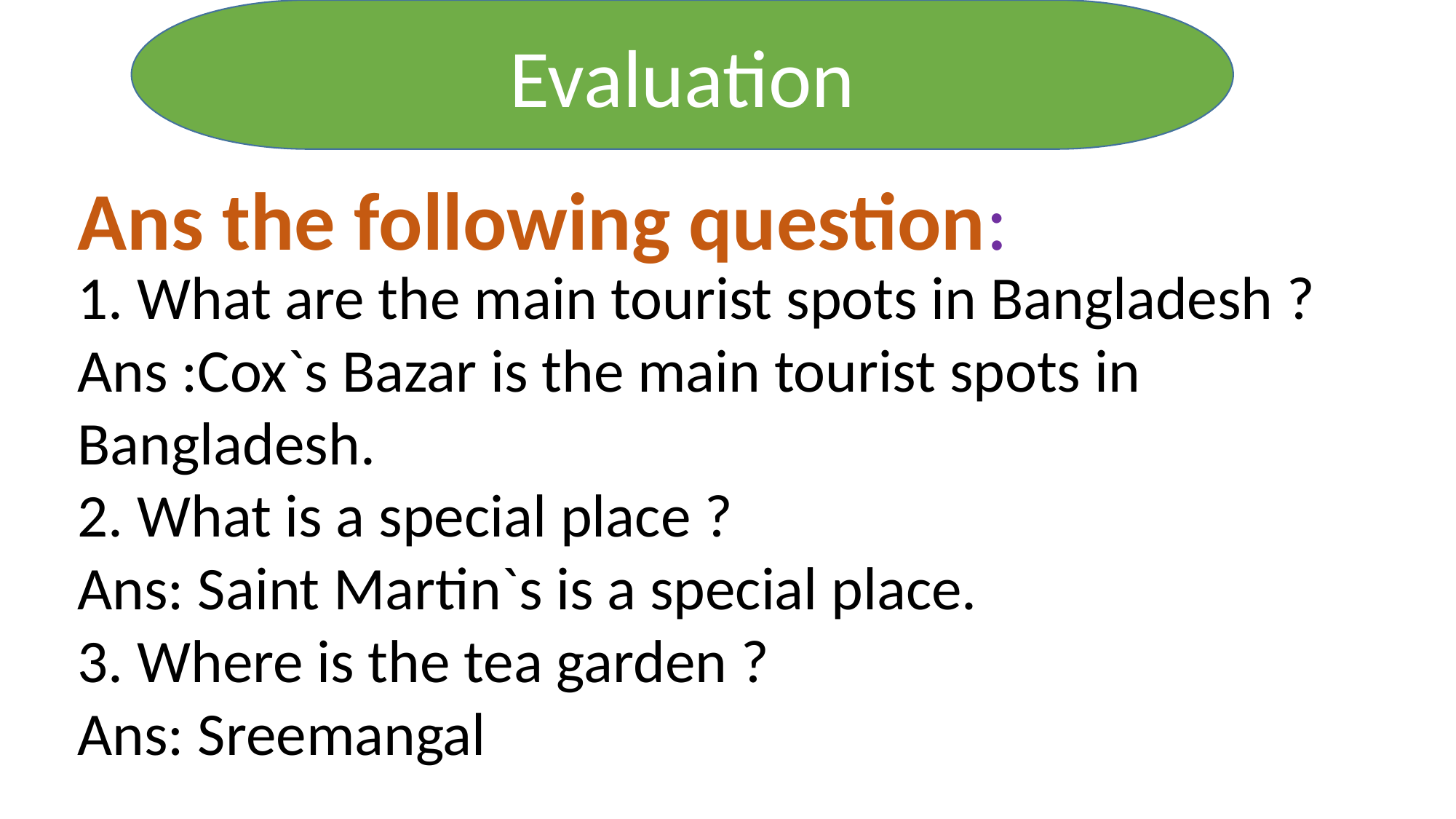

Evaluation
Ans the following question:
1. What are the main tourist spots in Bangladesh ?
Ans :Cox`s Bazar is the main tourist spots in Bangladesh.
2. What is a special place ?
Ans: Saint Martin`s is a special place.
3. Where is the tea garden ?
Ans: Sreemangal